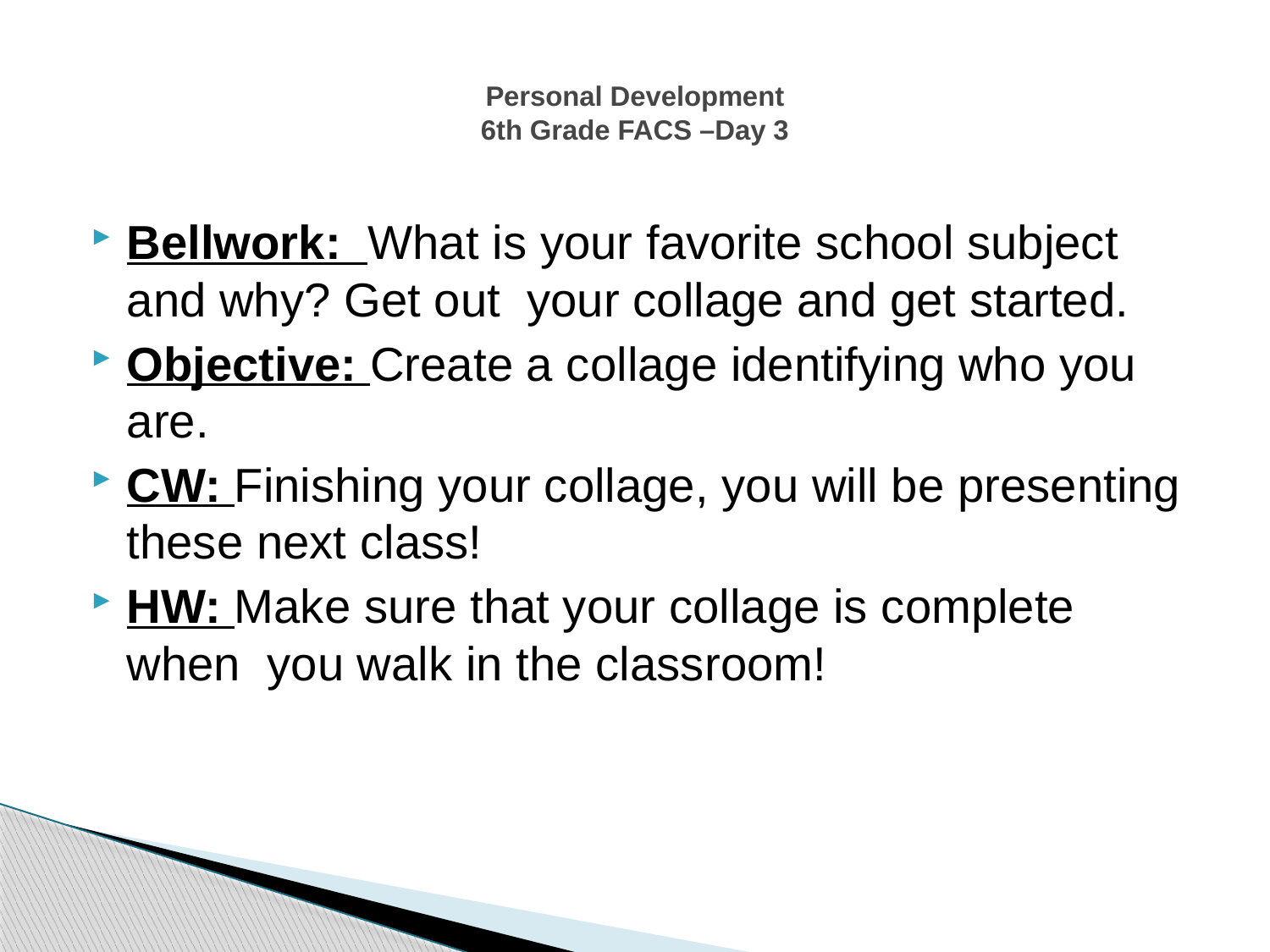

# Personal Development 6th Grade FACS –Day 3
Bellwork:  What is your favorite school subject and why? Get out  your collage and get started.
Objective: Create a collage identifying who you are.
CW: Finishing your collage, you will be presenting these next class!
HW: Make sure that your collage is complete when  you walk in the classroom!